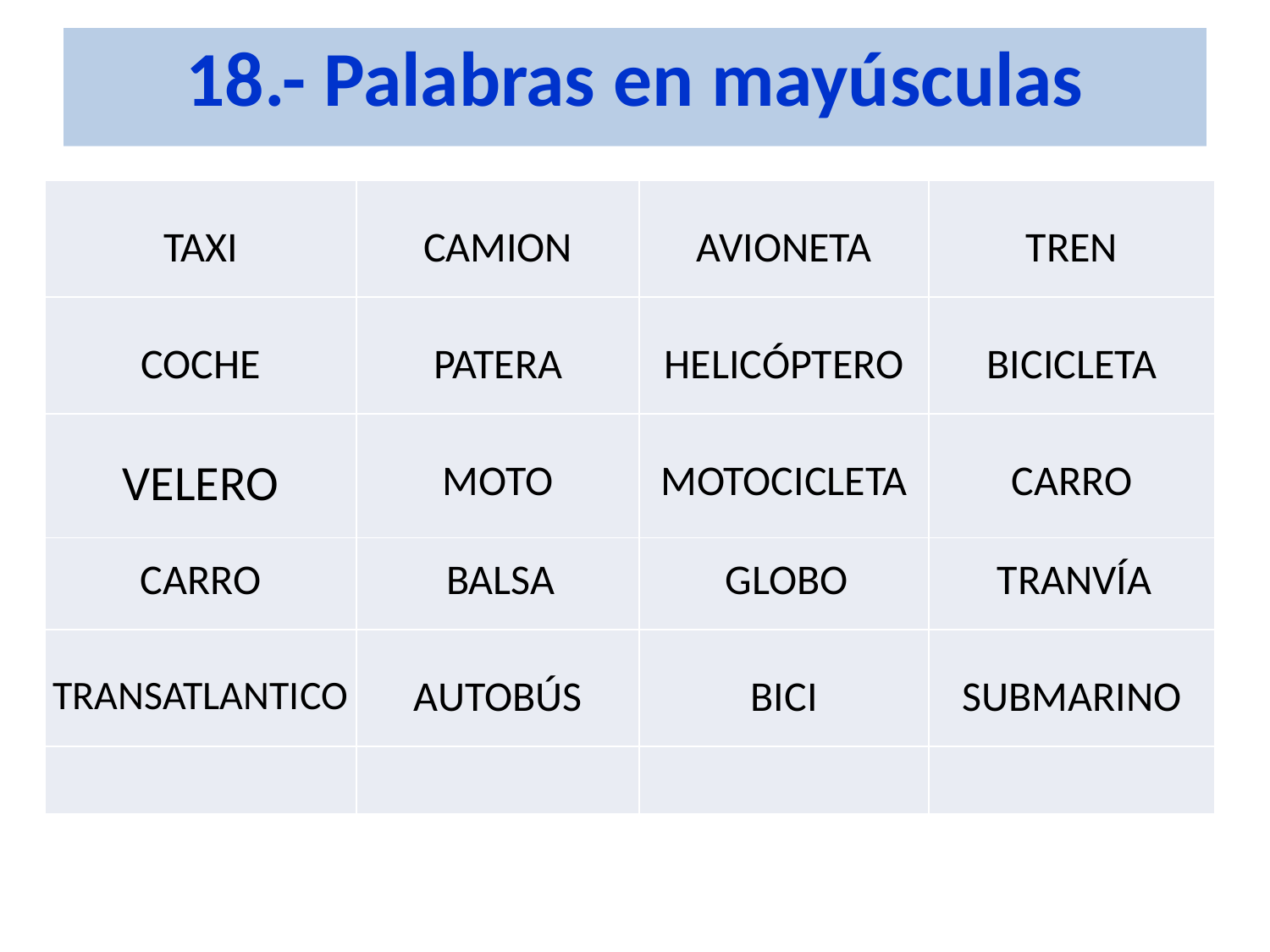

# 18.- Palabras en mayúsculas
| TAXI | CAMION | AVIONETA | TREN |
| --- | --- | --- | --- |
| COCHE | PATERA | HELICÓPTERO | BICICLETA |
| VELERO | MOTO | MOTOCICLETA | CARRO |
| CARRO | BALSA | GLOBO | TRANVÍA |
| TRANSATLANTICO | AUTOBÚS | BICI | SUBMARINO |
|  |  |  |  |